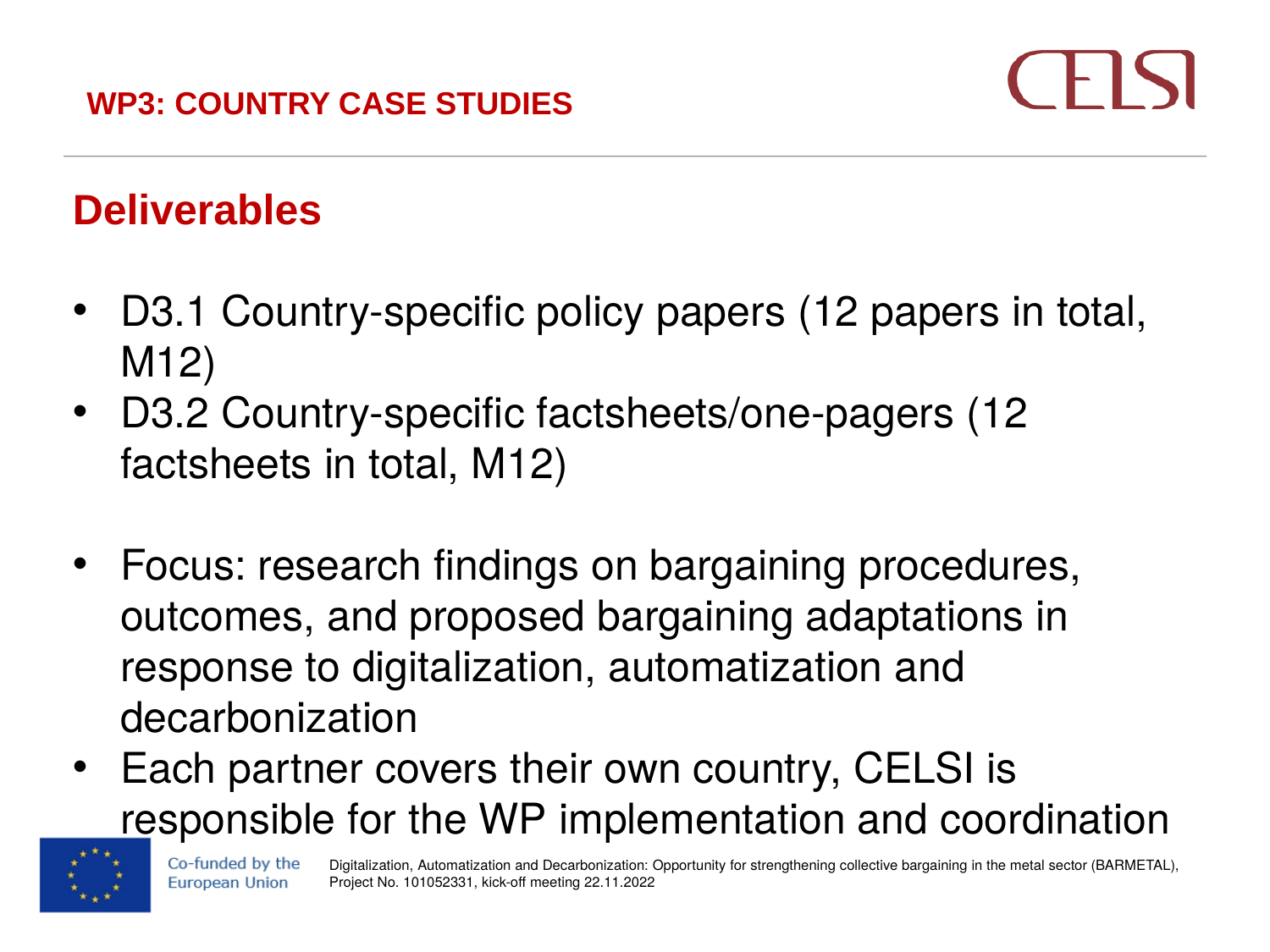

WP3: COUNTRY CASE STUDIES
Deliverables

D3.1 Country-specific policy papers (12 papers in total, M12)
D3.2 Country-specific factsheets/one-pagers (12 factsheets in total, M12)

Focus: research findings on bargaining procedures, outcomes, and proposed bargaining adaptations in response to digitalization, automatization and decarbonization
Each partner covers their own country, CELSI is responsible for the WP implementation and coordination